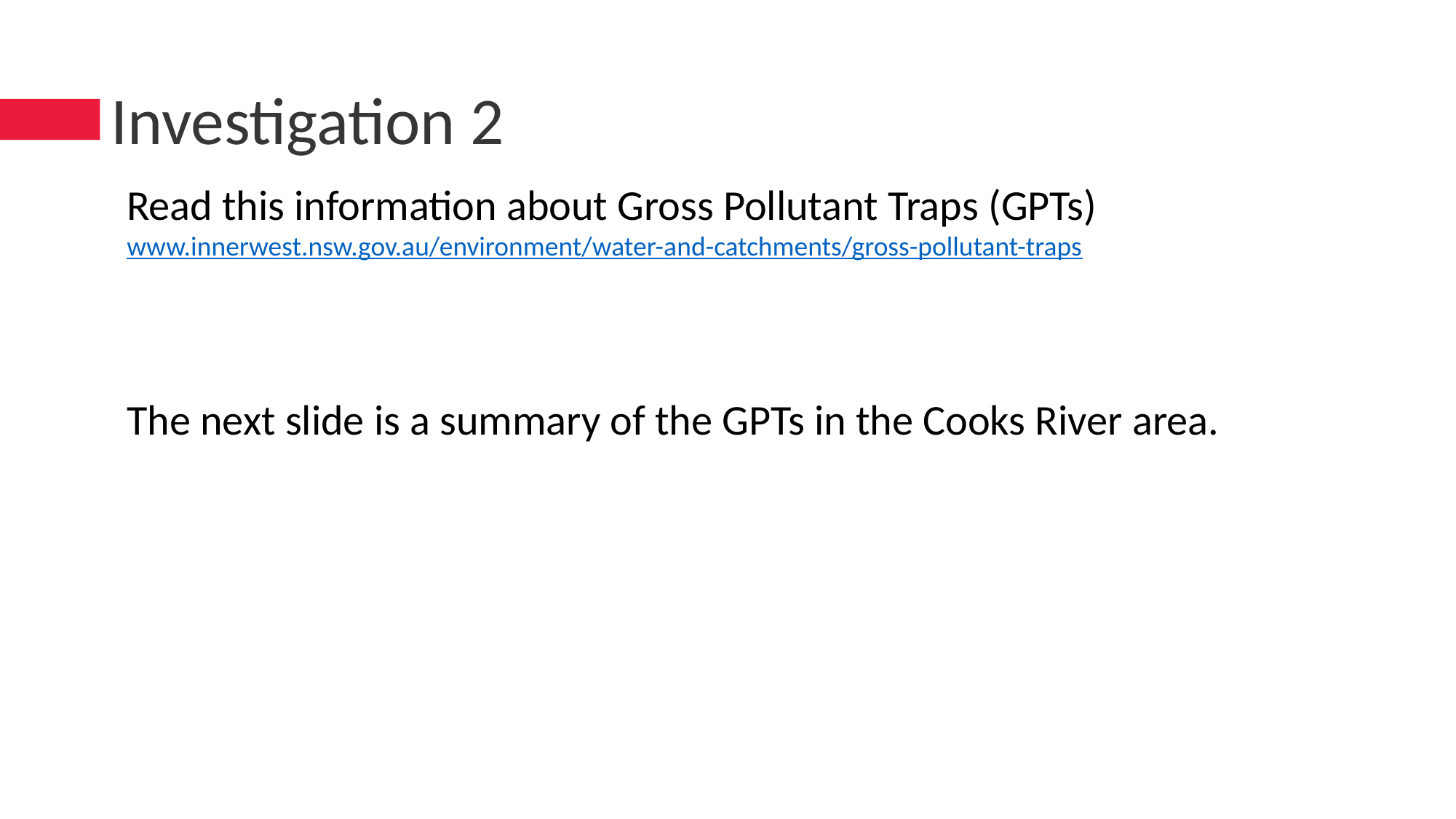

# Investigation 2
Read this information about Gross Pollutant Traps (GPTs)
www.innerwest.nsw.gov.au/environment/water-and-catchments/gross-pollutant-traps

The next slide is a summary of the GPTs in the Cooks River area.